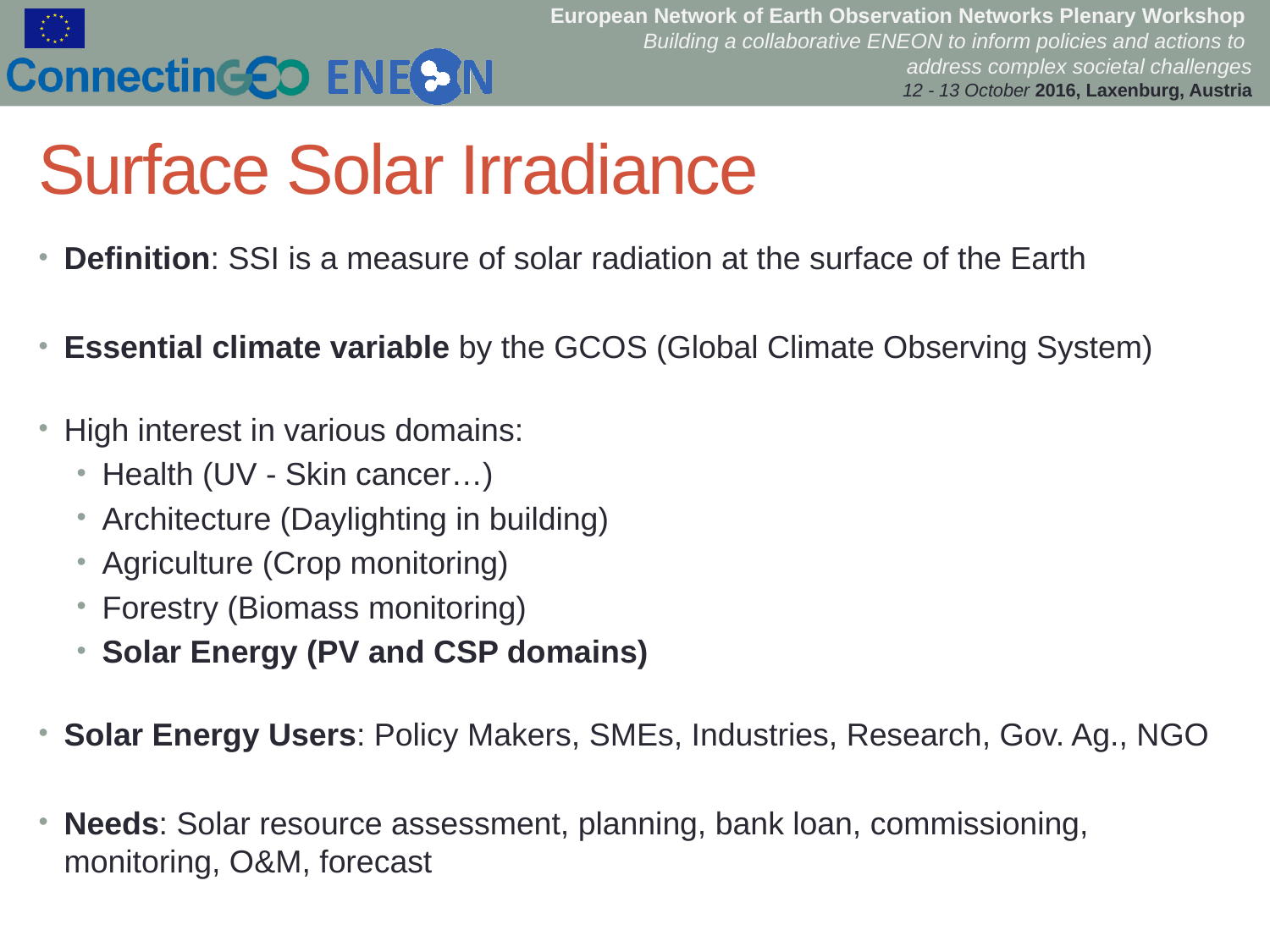

Surface Solar Irradiance
Definition: SSI is a measure of solar radiation at the surface of the Earth

Essential climate variable by the GCOS (Global Climate Observing System)
High interest in various domains:
Health (UV - Skin cancer…)
Architecture (Daylighting in building)
Agriculture (Crop monitoring)
Forestry (Biomass monitoring)
Solar Energy (PV and CSP domains)
Solar Energy Users: Policy Makers, SMEs, Industries, Research, Gov. Ag., NGO

Needs: Solar resource assessment, planning, bank loan, commissioning, monitoring, O&M, forecast